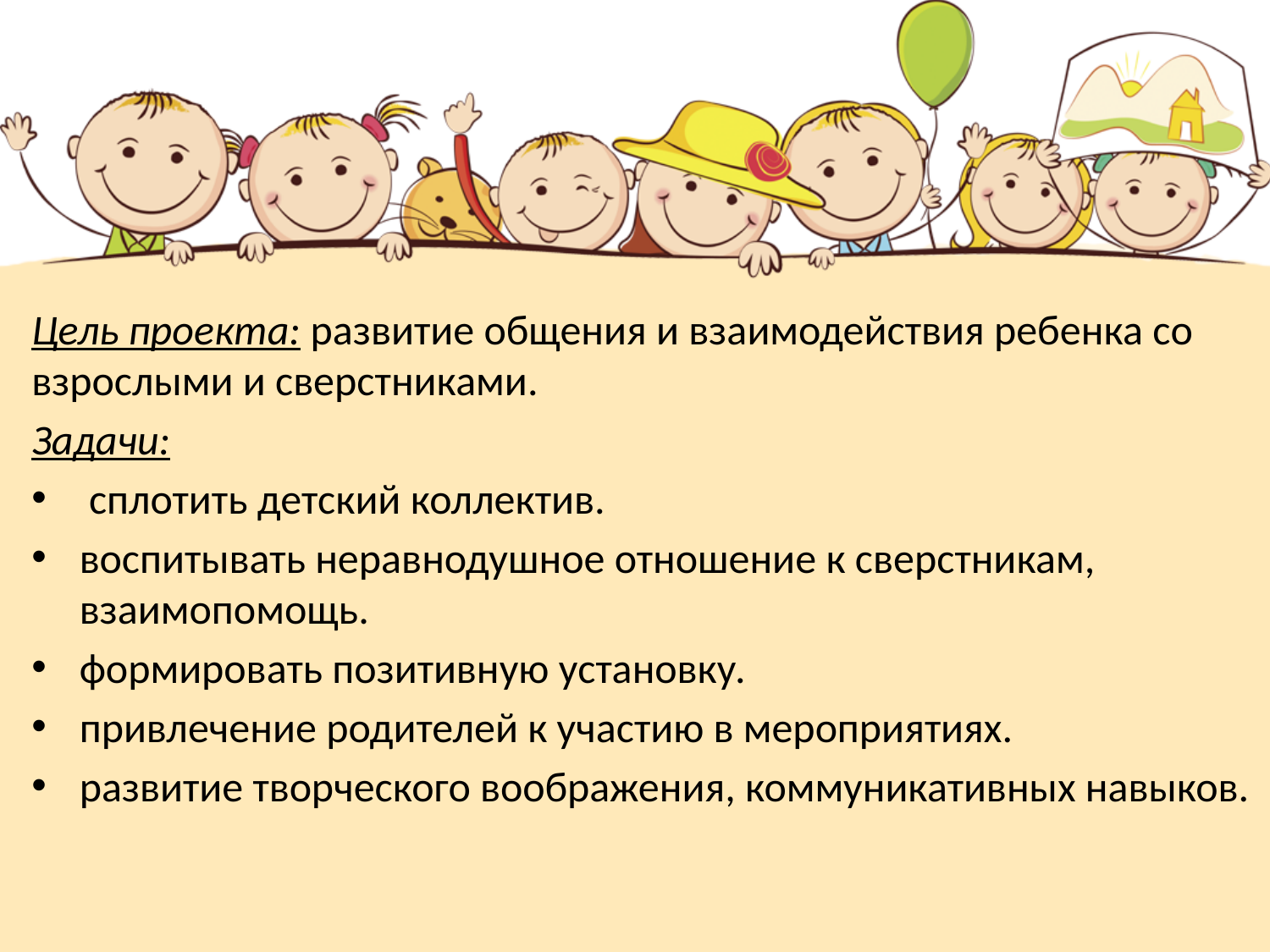

Цель проекта: развитие общения и взаимодействия ребенка со взрослыми и сверстниками.
Задачи:
 сплотить детский коллектив.
воспитывать неравнодушное отношение к сверстникам, взаимопомощь.
формировать позитивную установку.
привлечение родителей к участию в мероприятиях.
развитие творческого воображения, коммуникативных навыков.